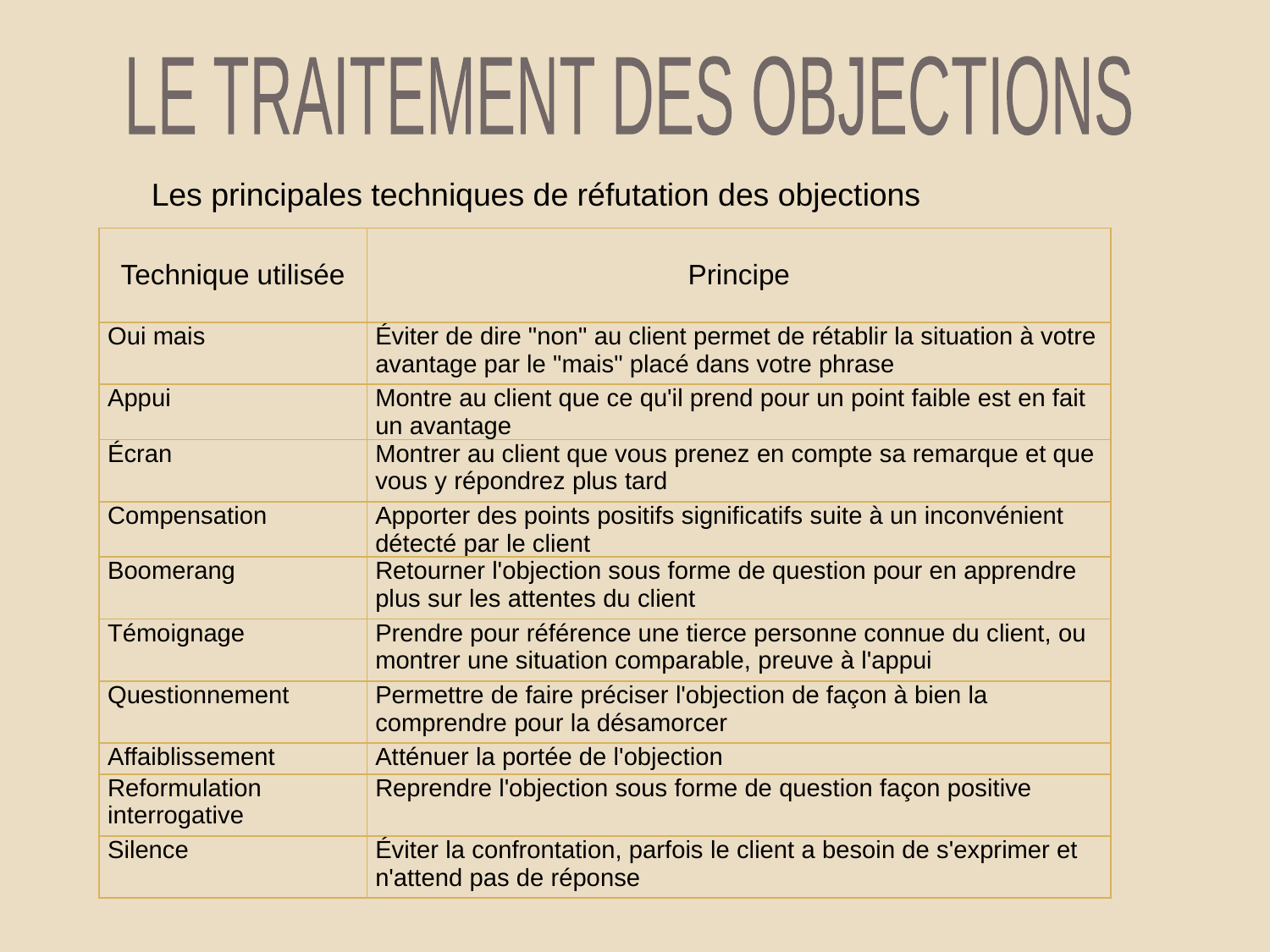

LE TRAITEMENT DES OBJECTIONS
Les principales techniques de réfutation des objections

| Technique utilisée | Principe |
| --- | --- |
| Oui mais | Éviter de dire "non" au client permet de rétablir la situation à votre avantage par le "mais" placé dans votre phrase |
| Appui | Montre au client que ce qu'il prend pour un point faible est en fait un avantage |
| Écran | Montrer au client que vous prenez en compte sa remarque et que vous y répondrez plus tard |
| Compensation | Apporter des points positifs significatifs suite à un inconvénient détecté par le client |
| Boomerang | Retourner l'objection sous forme de question pour en apprendre plus sur les attentes du client |
| Témoignage | Prendre pour référence une tierce personne connue du client, ou montrer une situation comparable, preuve à l'appui |
| Questionnement | Permettre de faire préciser l'objection de façon à bien la comprendre pour la désamorcer |
| Affaiblissement | Atténuer la portée de l'objection |
| Reformulation interrogative | Reprendre l'objection sous forme de question façon positive |
| Silence | Éviter la confrontation, parfois le client a besoin de s'exprimer et n'attend pas de réponse |